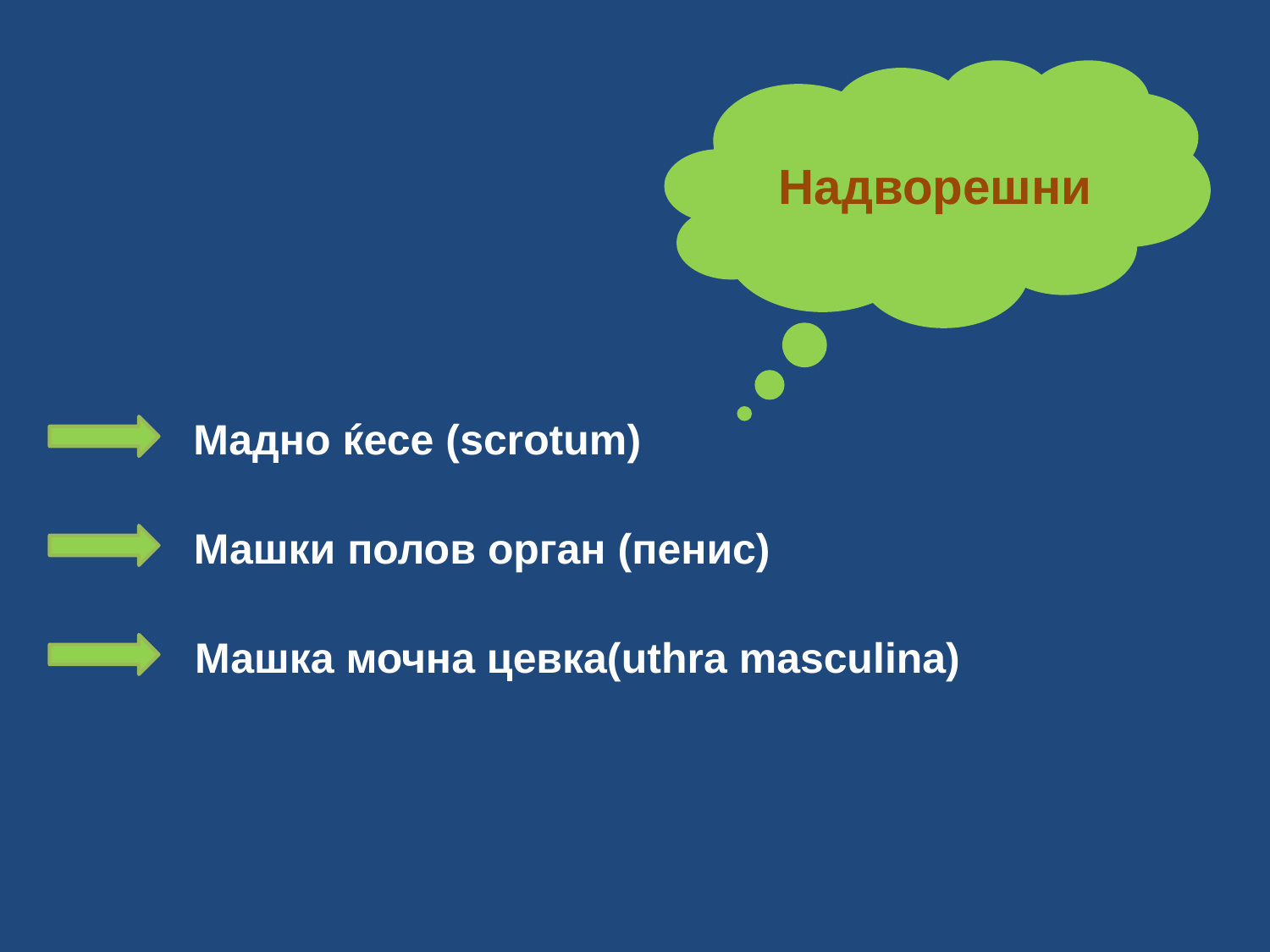

Надворешни
Мадно ќесе (scrotum)

Машки полов орган (пенис)

Машка мочна цевка(uthra masculina)